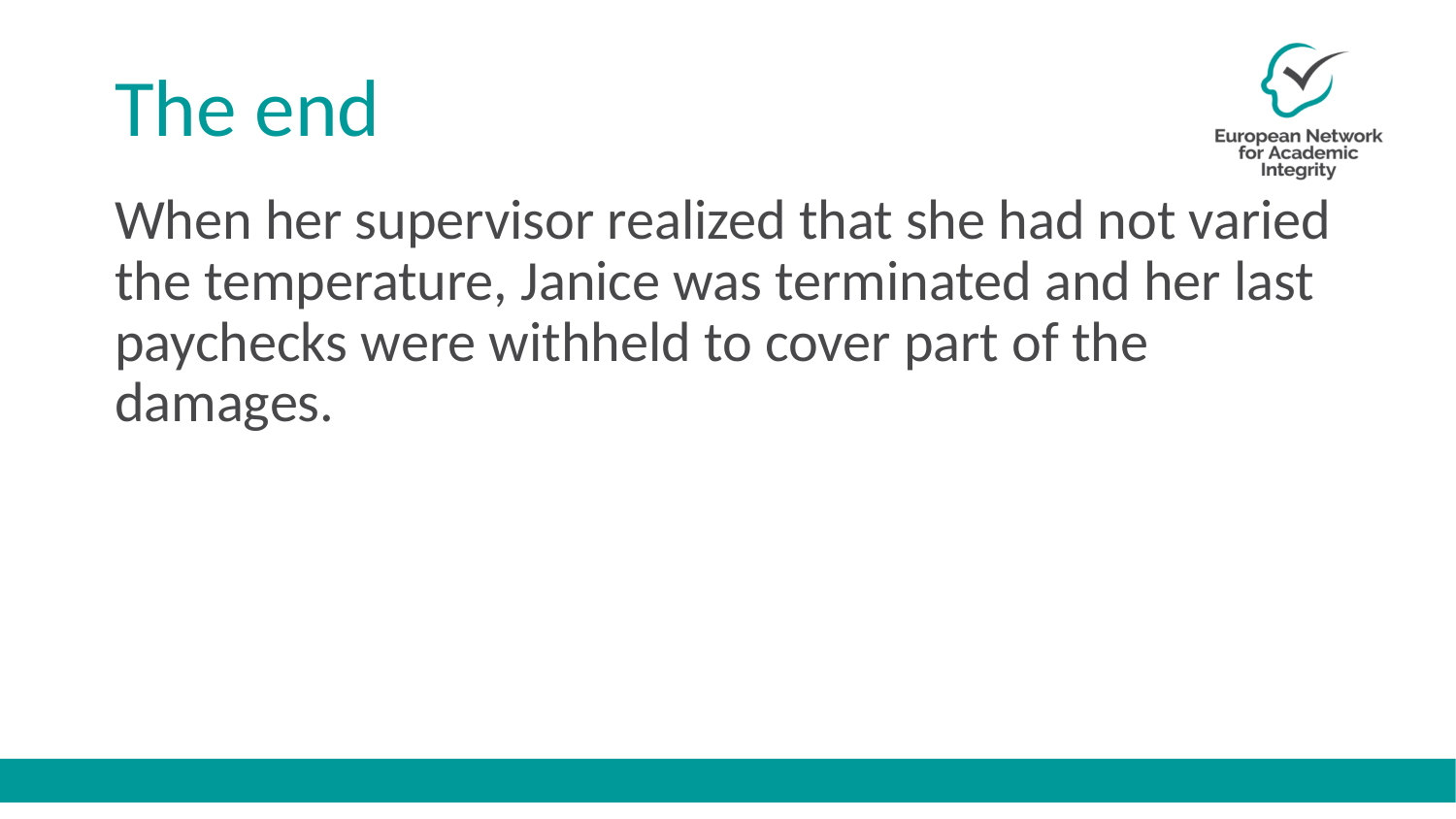

# The end
When her supervisor realized that she had not varied the temperature, Janice was terminated and her last paychecks were withheld to cover part of the damages.